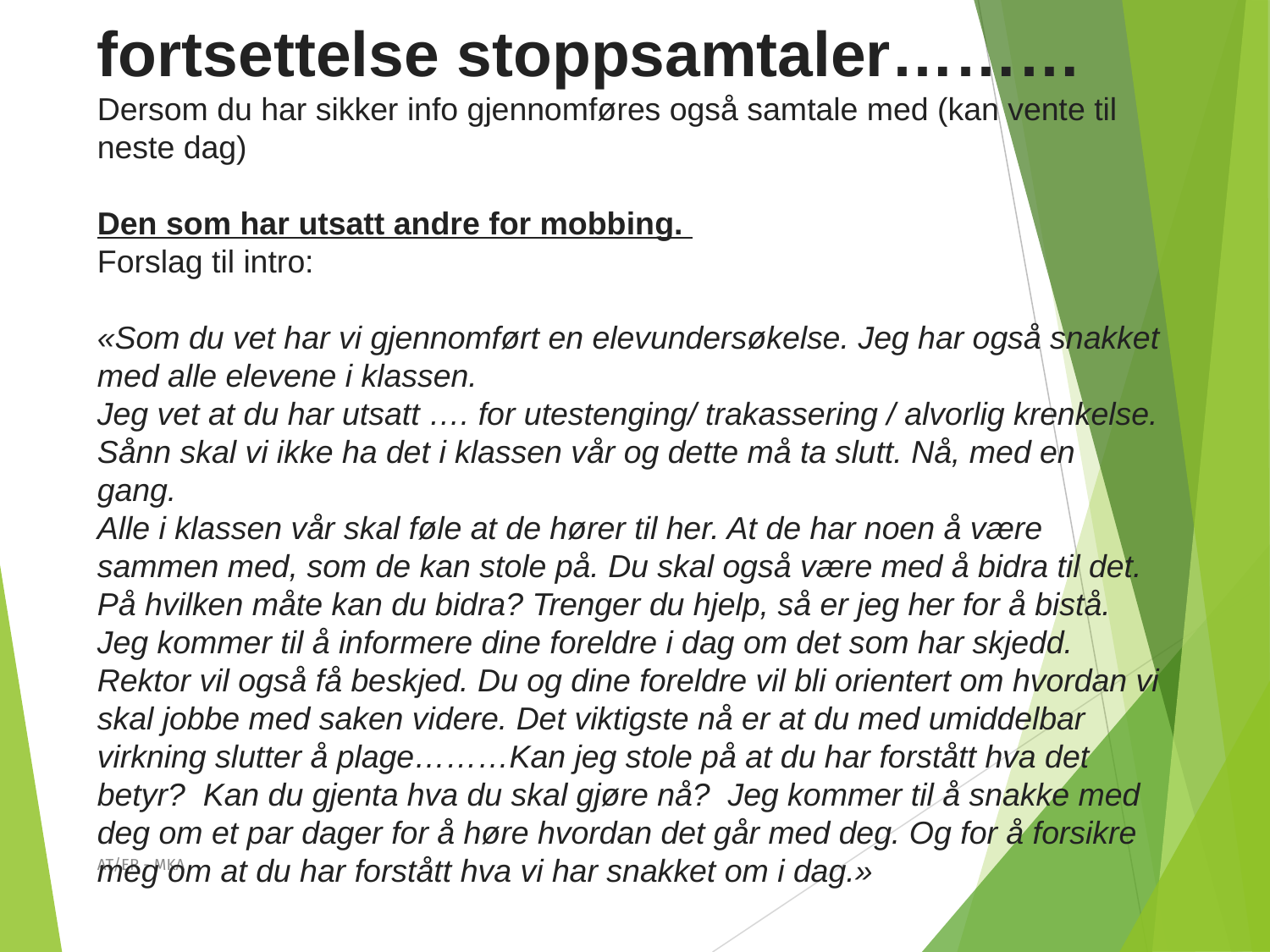

fortsettelse stoppsamtaler………
Dersom du har sikker info gjennomføres også samtale med (kan vente til neste dag)

Den som har utsatt andre for mobbing.
Forslag til intro:

«Som du vet har vi gjennomført en elevundersøkelse. Jeg har også snakket med alle elevene i klassen.
Jeg vet at du har utsatt …. for utestenging/ trakassering / alvorlig krenkelse.
Sånn skal vi ikke ha det i klassen vår og dette må ta slutt. Nå, med en gang.
Alle i klassen vår skal føle at de hører til her. At de har noen å være sammen med, som de kan stole på. Du skal også være med å bidra til det. På hvilken måte kan du bidra? Trenger du hjelp, så er jeg her for å bistå.
Jeg kommer til å informere dine foreldre i dag om det som har skjedd. Rektor vil også få beskjed. Du og dine foreldre vil bli orientert om hvordan vi skal jobbe med saken videre. Det viktigste nå er at du med umiddelbar virkning slutter å plage………Kan jeg stole på at du har forstått hva det betyr?  Kan du gjenta hva du skal gjøre nå?  Jeg kommer til å snakke med deg om et par dager for å høre hvordan det går med deg. Og for å forsikre meg om at du har forstått hva vi har snakket om i dag.»

#
AT/ER - MKA